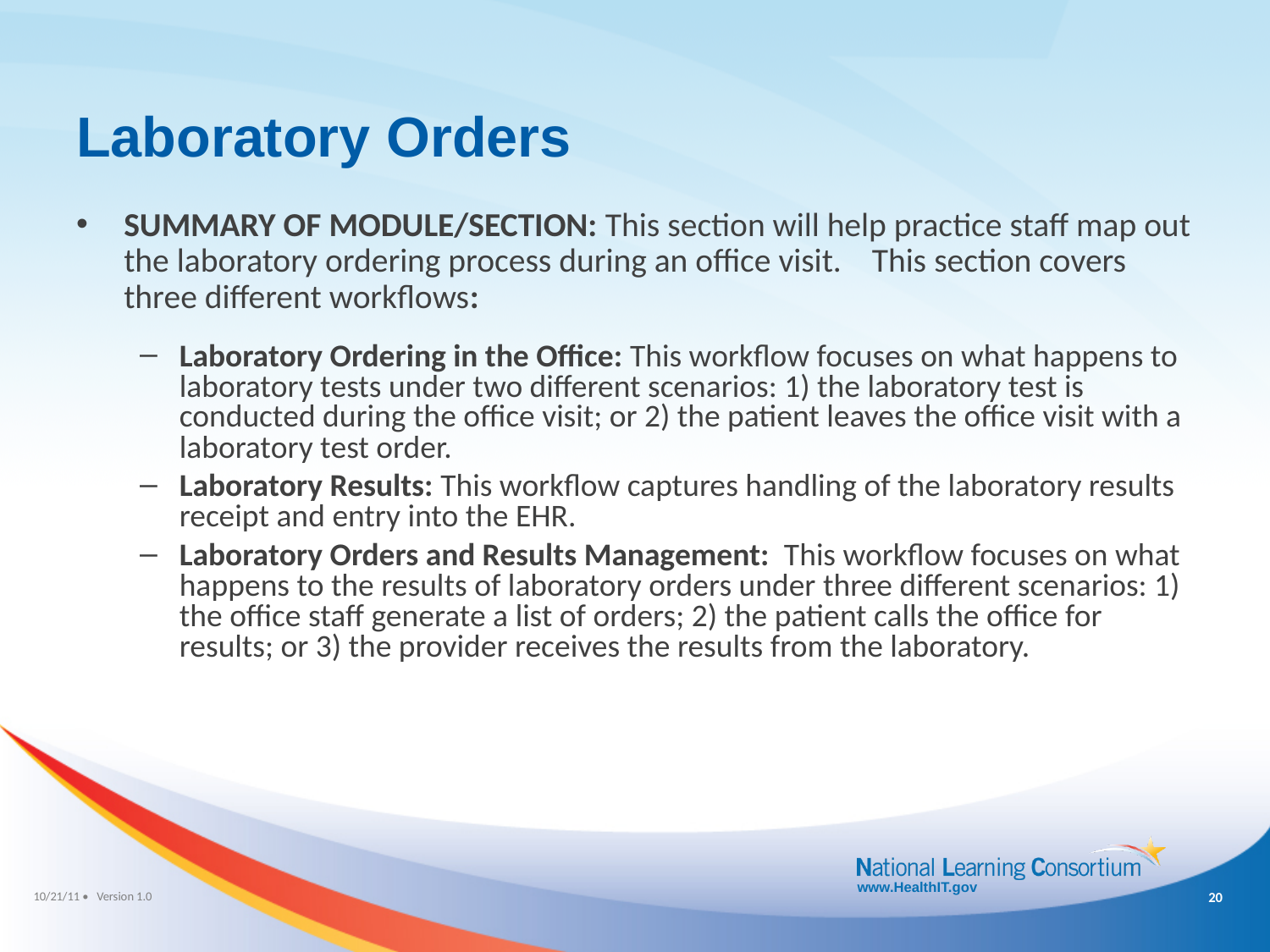

Laboratory Orders
SUMMARY OF MODULE/SECTION: This section will help practice staff map out the laboratory ordering process during an office visit.    This section covers three different workflows:

Laboratory Ordering in the Office: This workflow focuses on what happens to laboratory tests under two different scenarios: 1) the laboratory test is conducted during the office visit; or 2) the patient leaves the office visit with a laboratory test order.
Laboratory Results: This workflow captures handling of the laboratory results receipt and entry into the EHR.
Laboratory Orders and Results Management:  This workflow focuses on what happens to the results of laboratory orders under three different scenarios: 1) the office staff generate a list of orders; 2) the patient calls the office for results; or 3) the provider receives the results from the laboratory.

20